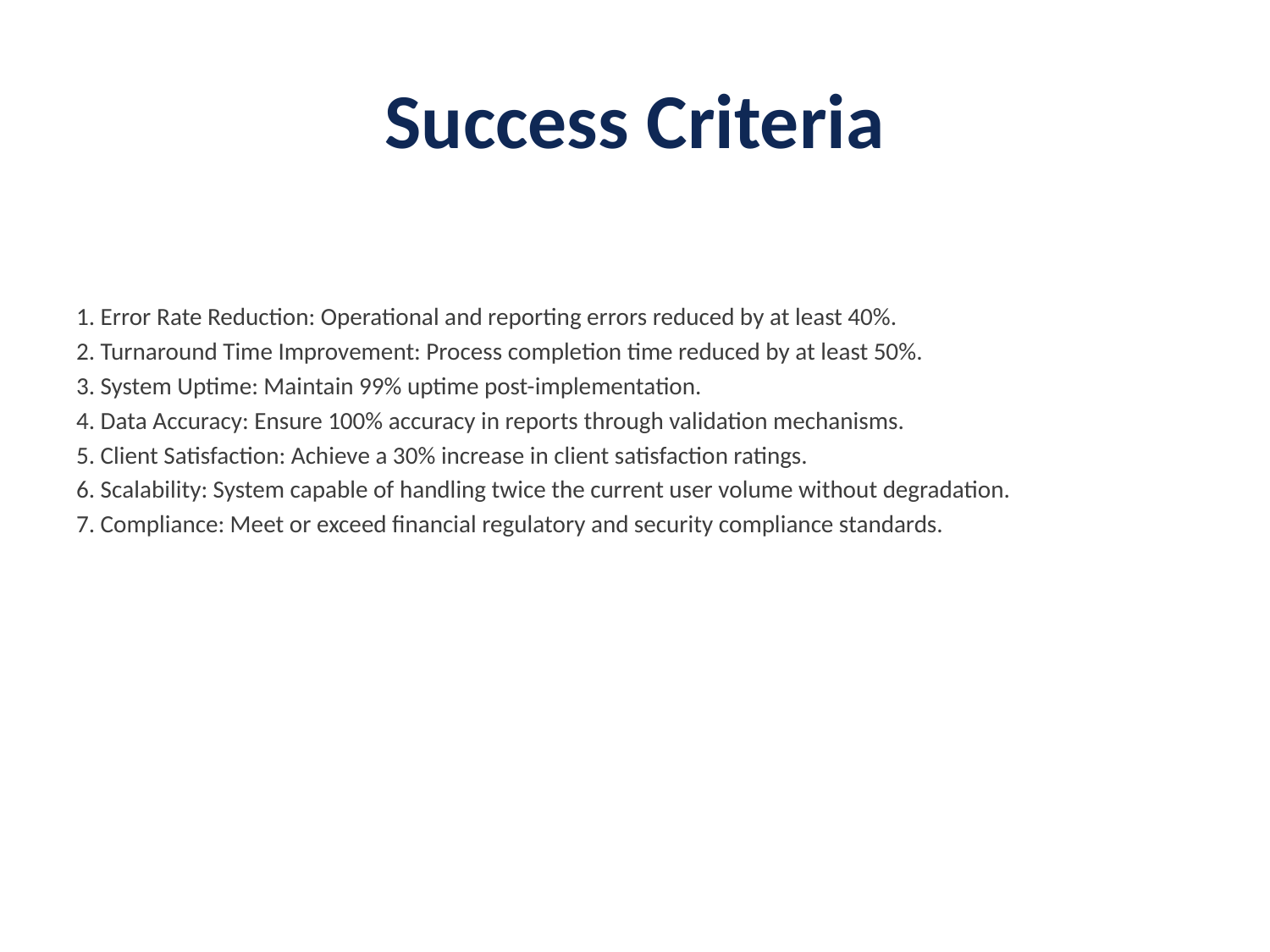

# Success Criteria

1. Error Rate Reduction: Operational and reporting errors reduced by at least 40%.
2. Turnaround Time Improvement: Process completion time reduced by at least 50%.
3. System Uptime: Maintain 99% uptime post-implementation.
4. Data Accuracy: Ensure 100% accuracy in reports through validation mechanisms.
5. Client Satisfaction: Achieve a 30% increase in client satisfaction ratings.
6. Scalability: System capable of handling twice the current user volume without degradation.
7. Compliance: Meet or exceed financial regulatory and security compliance standards.